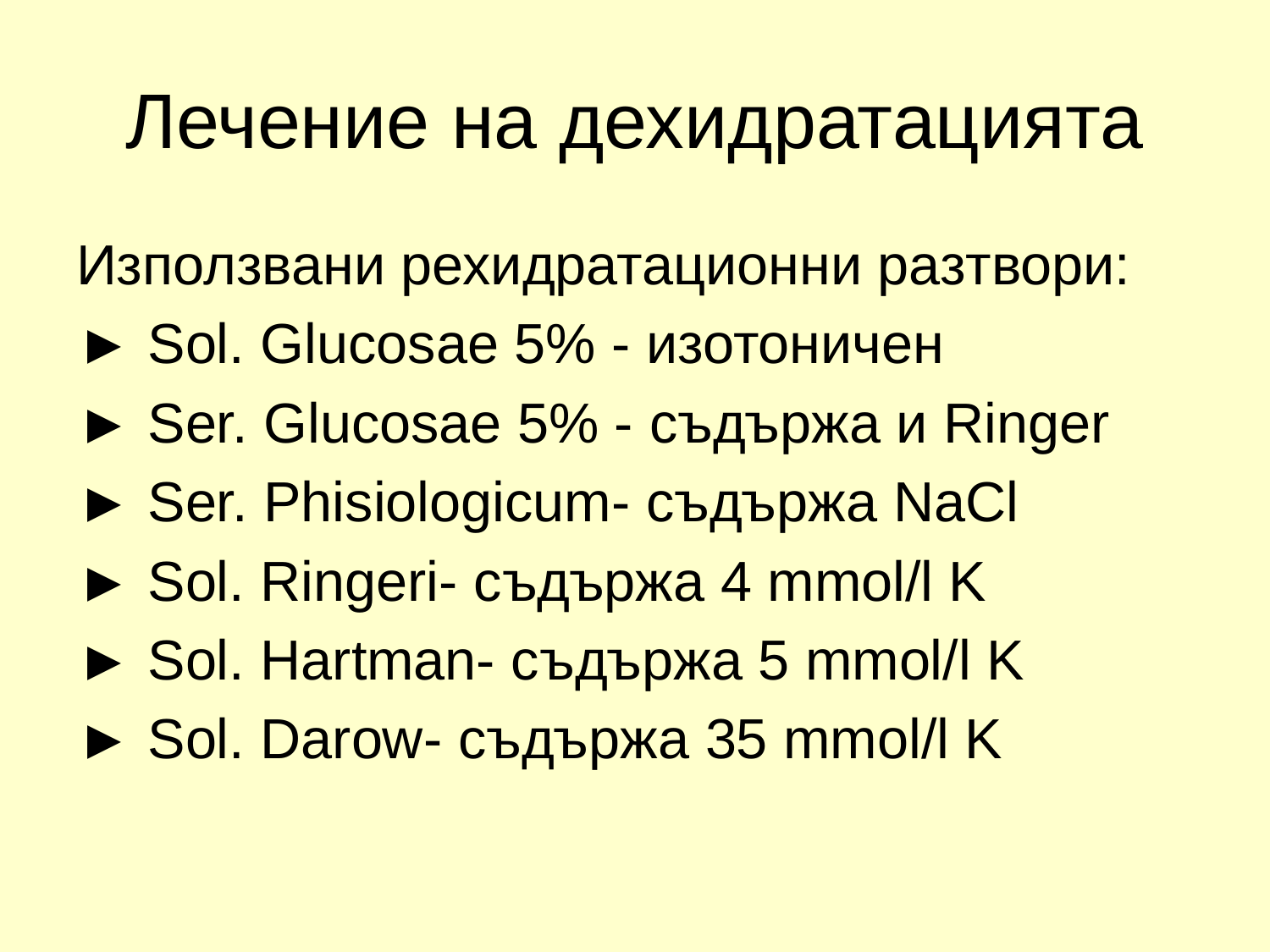

# Лечение на дехидратацията
Използвани рехидратационни разтвори:
► Sol. Glucosae 5% - изотоничен
► Ser. Glucosae 5% - съдържа и Ringer
► Ser. Phisiologicum- съдържа NaCl
► Sol. Ringeri- съдържа 4 mmol/l K
► Sol. Hartman- съдържа 5 mmol/l K
► Sol. Darow- съдържа 35 mmol/l K